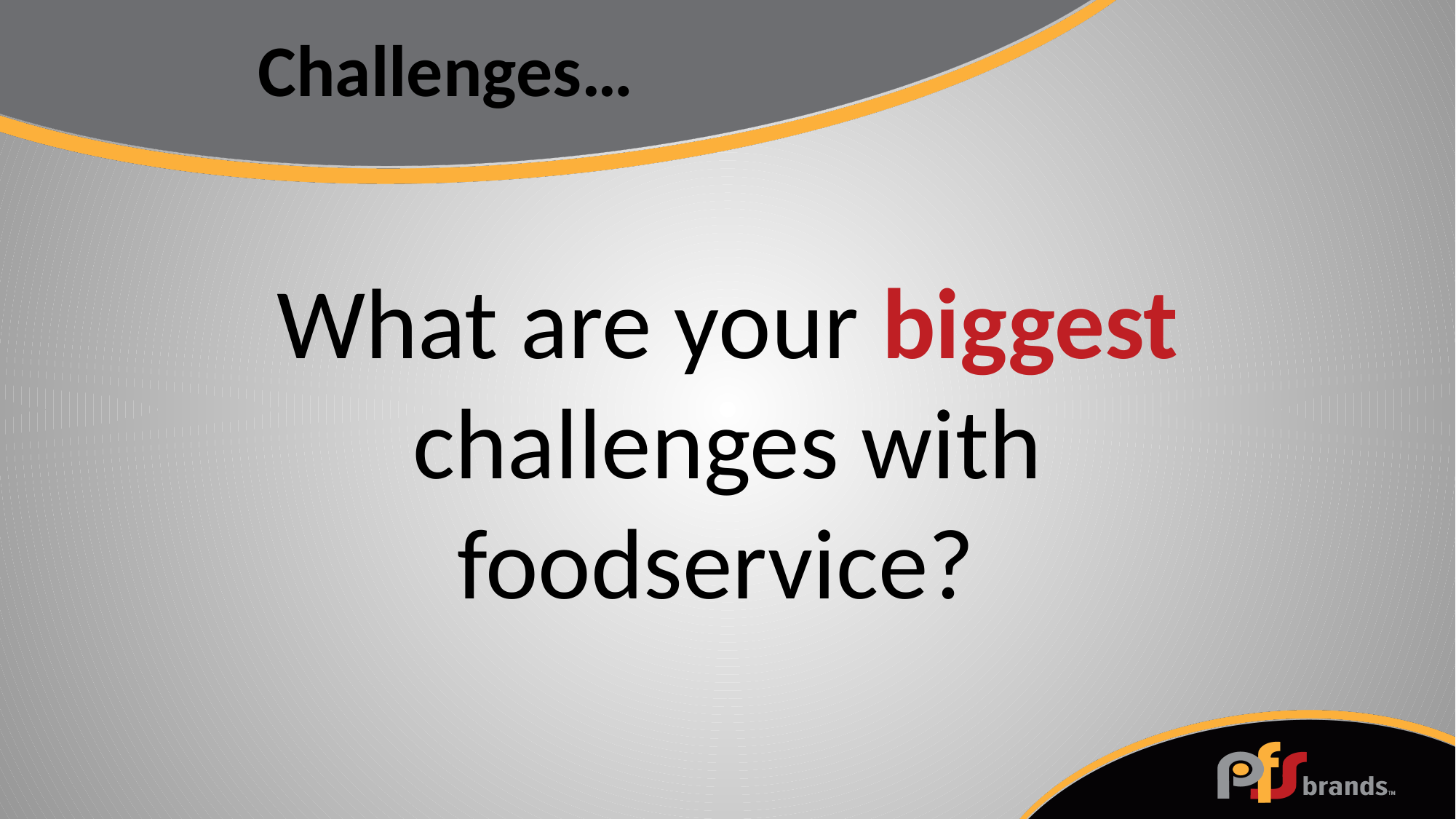

Challenges…
What are your biggest challenges with foodservice?